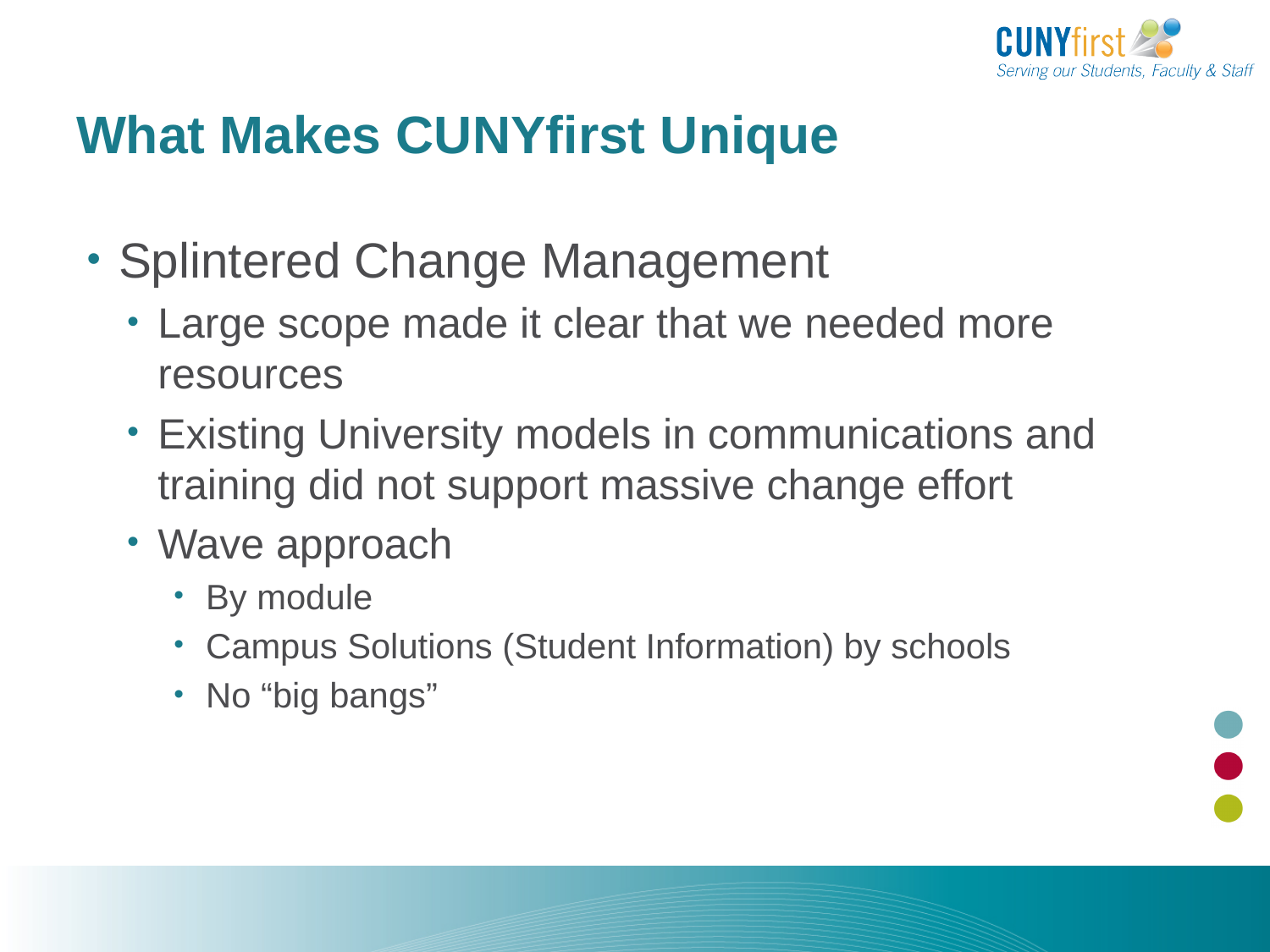

# What Makes CUNYfirst Unique
Splintered Change Management
Large scope made it clear that we needed more resources
Existing University models in communications and training did not support massive change effort
Wave approach
By module
Campus Solutions (Student Information) by schools
No “big bangs”